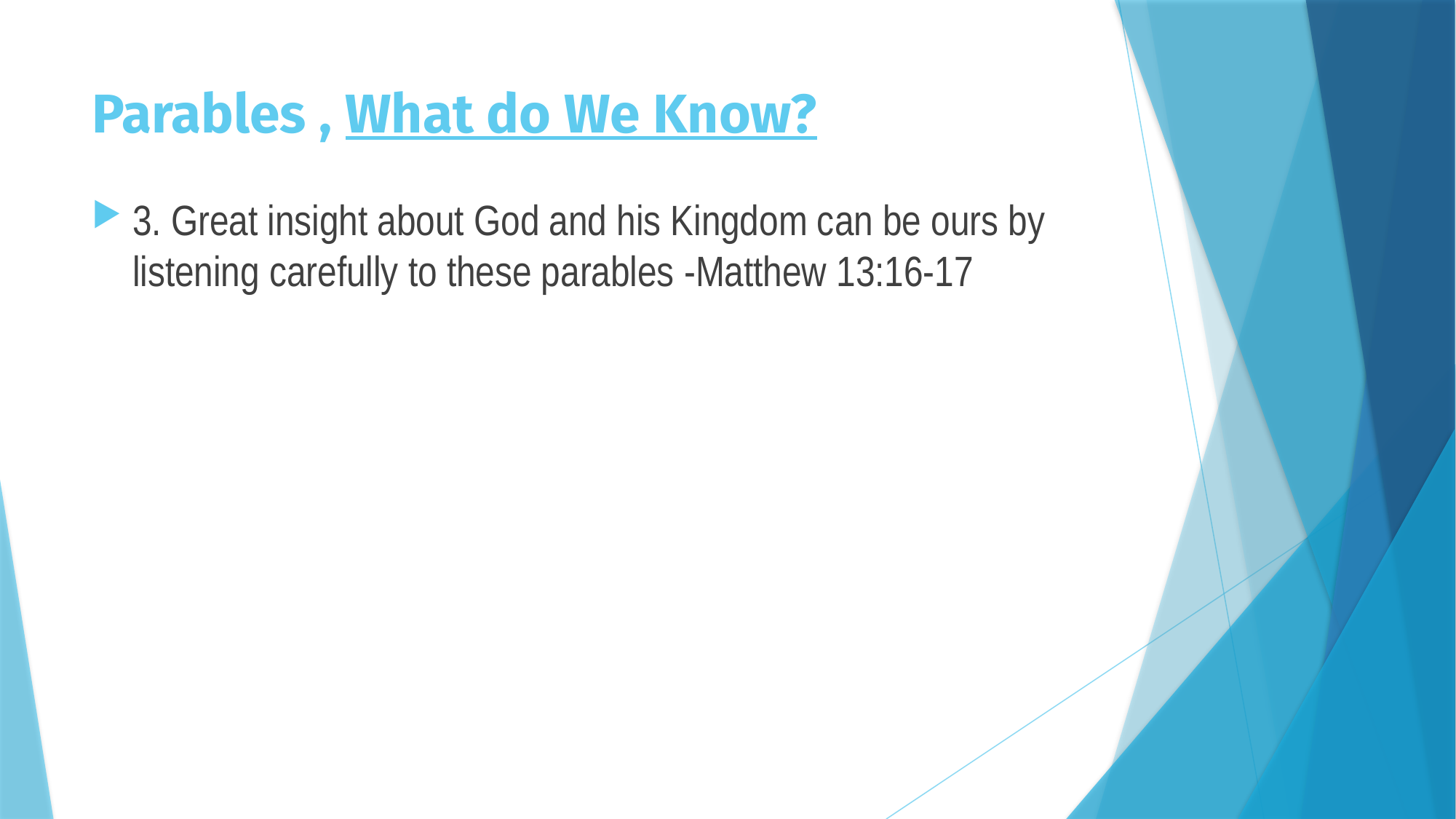

# Parables , What do We Know?
3. Great insight about God and his Kingdom can be ours by listening carefully to these parables -Matthew 13:16-17